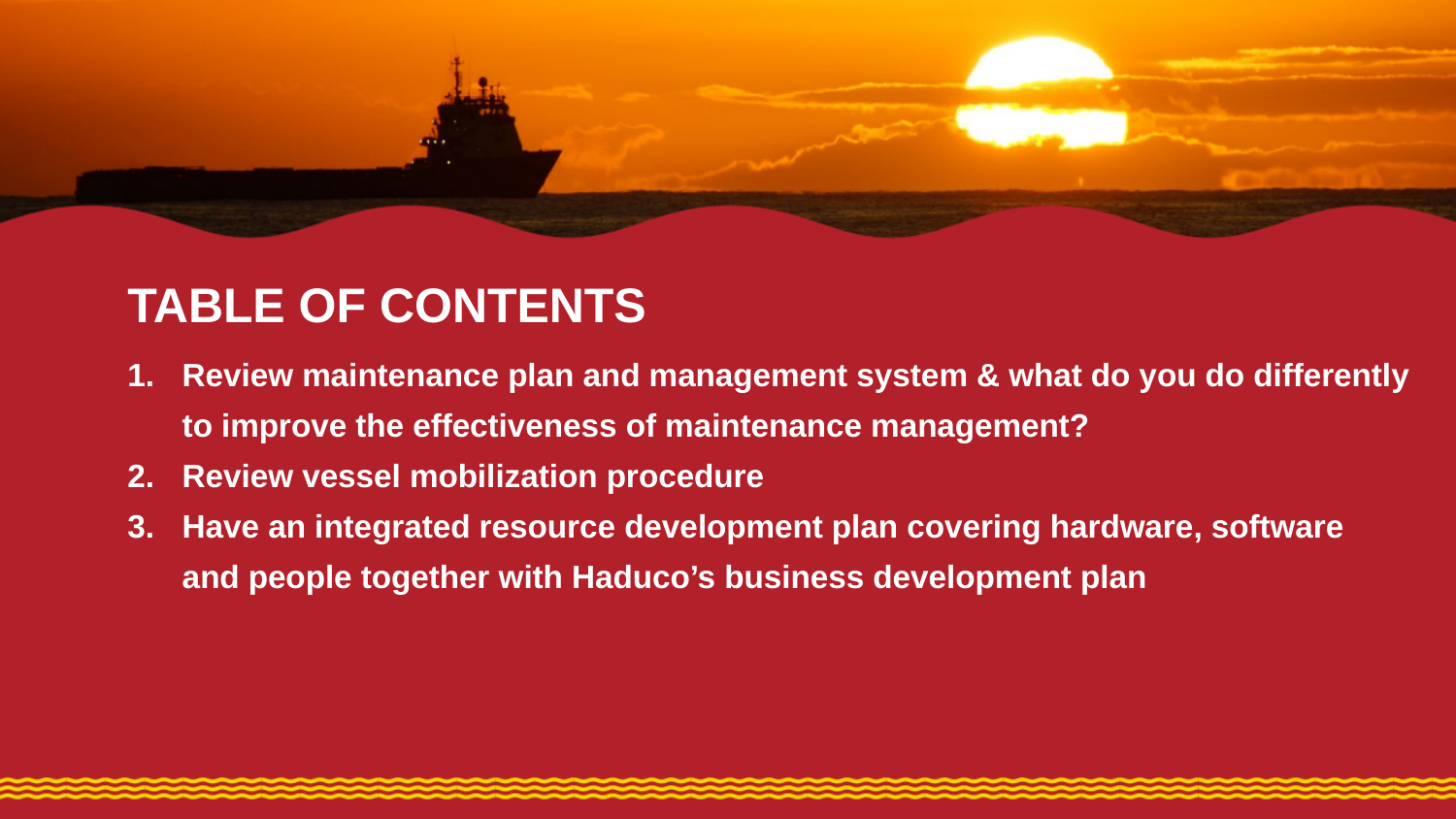

TABLE OF CONTENTS
Review maintenance plan and management system & what do you do differently to improve the effectiveness of maintenance management?
Review vessel mobilization procedure
Have an integrated resource development plan covering hardware, software and people together with Haduco’s business development plan